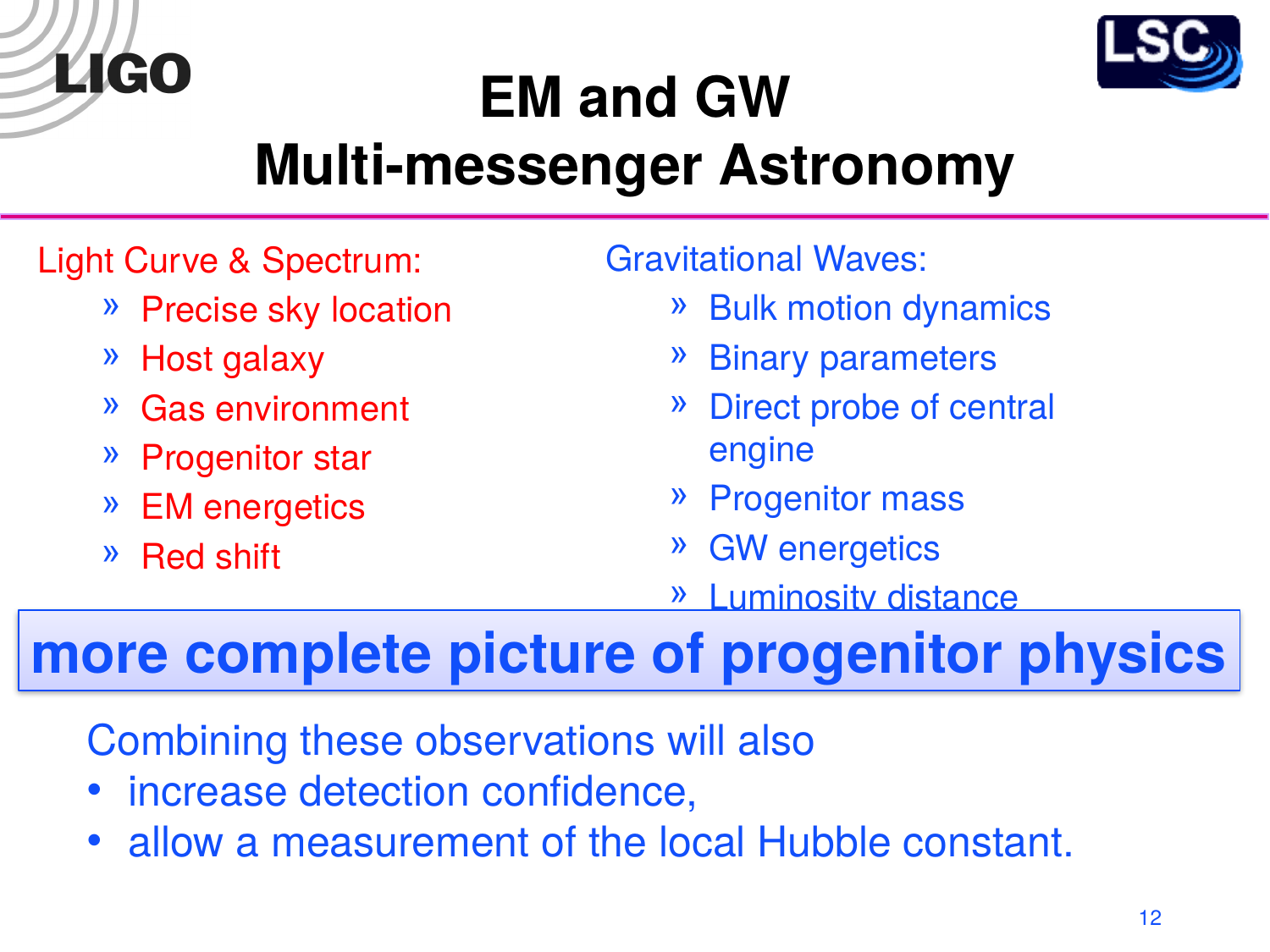

# EM and GW Multi-messenger Astronomy
Gravitational Waves:
Bulk motion dynamics
Binary parameters
Direct probe of central engine
Progenitor mass
GW energetics
Luminosity distance
Light Curve & Spectrum:
Precise sky location
Host galaxy
Gas environment
Progenitor star
EM energetics
Red shift
more complete picture of progenitor physics
Combining these observations will also
 increase detection confidence,
 allow a measurement of the local Hubble constant.
12